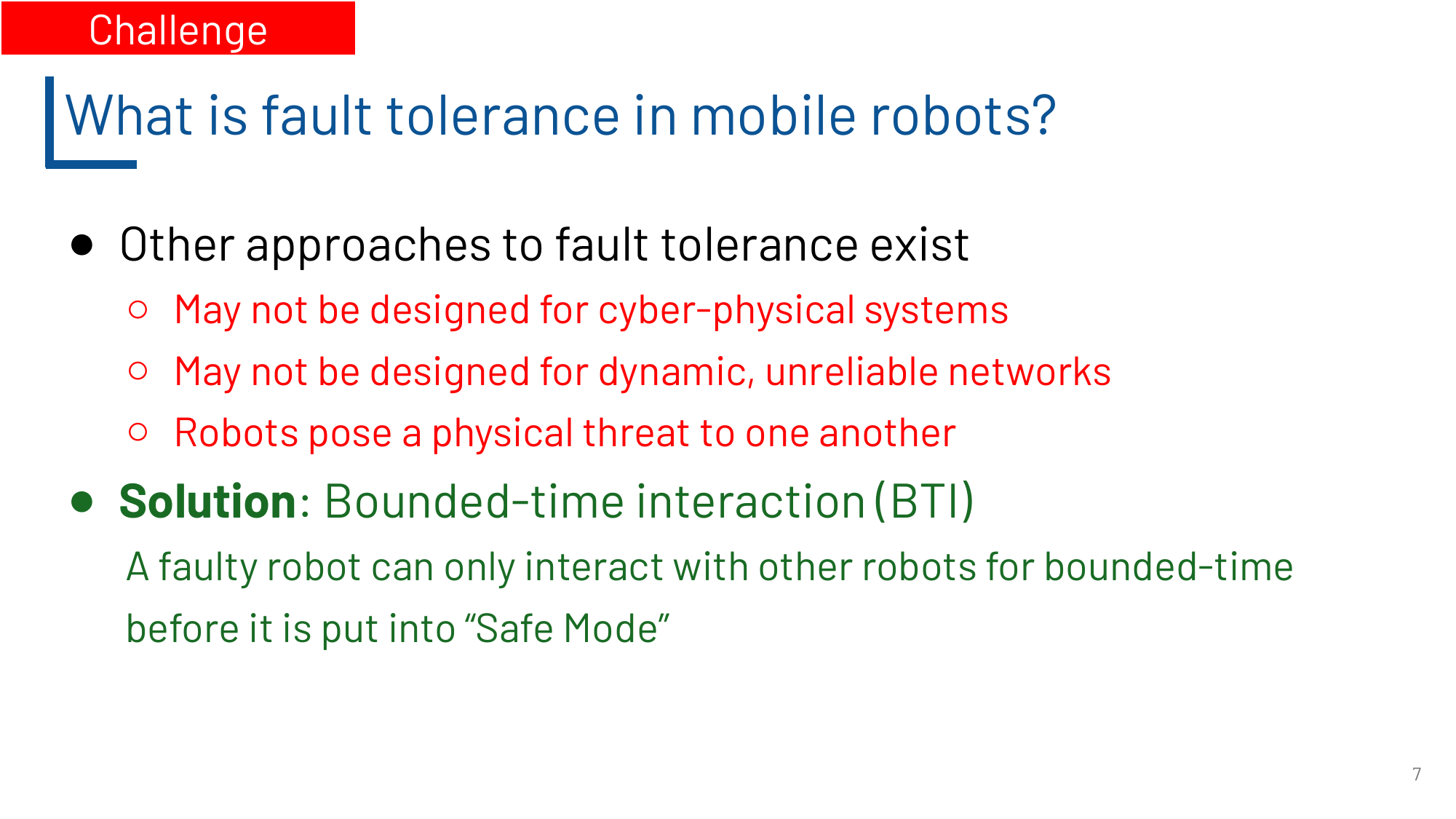

Challenge
# What is fault tolerance in mobile robots?
Other approaches to fault tolerance exist
May not be designed for cyber-physical systems
May not be designed for dynamic, unreliable networks
Robots pose a physical threat to one another
Solution: Bounded-time interaction (BTI)
A faulty robot can only interact with other robots for bounded-time before it is put into “Safe Mode”
7